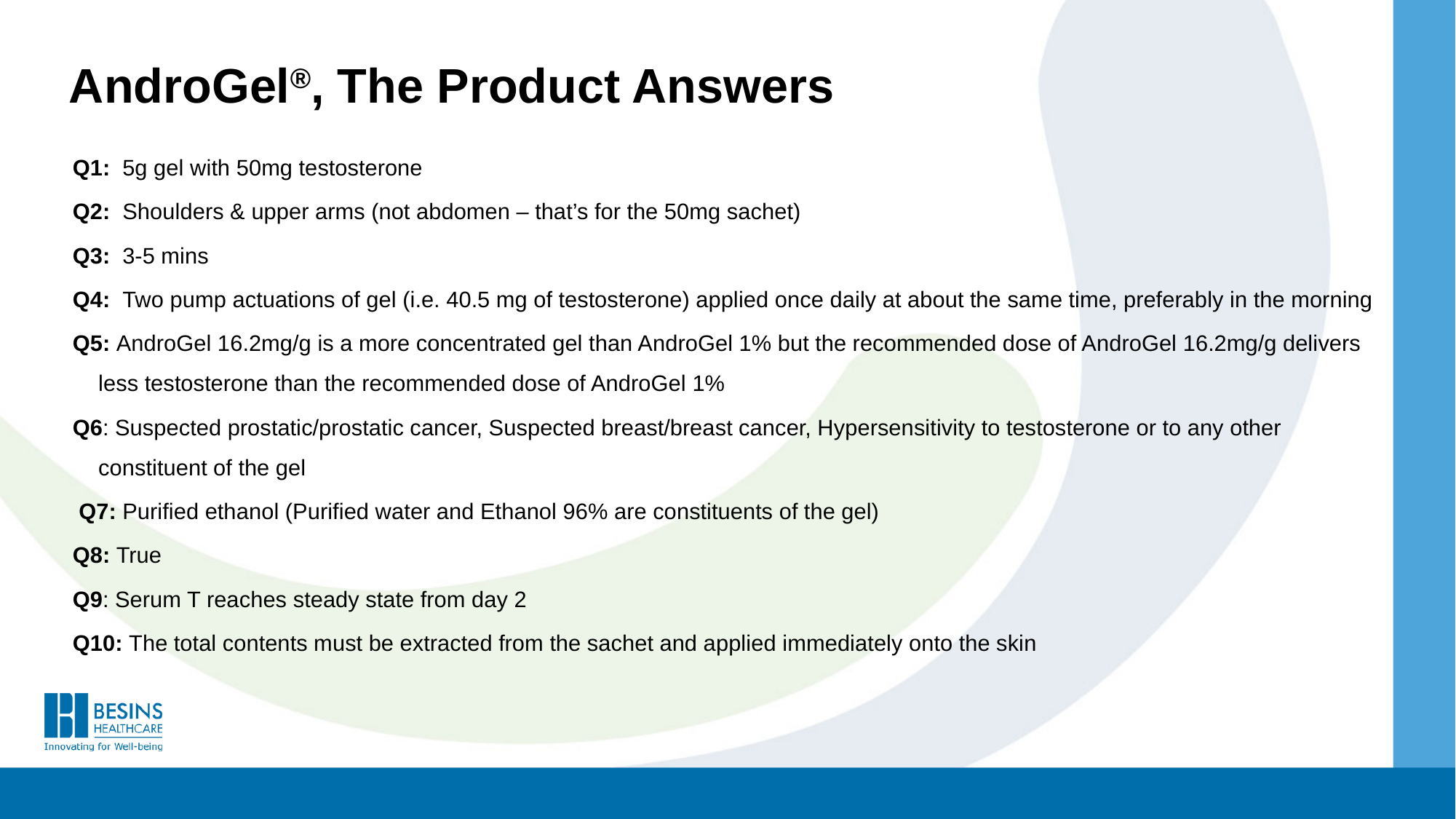

# AndroGel®, The Product Answers
Q1:  5g gel with 50mg testosterone
Q2:  Shoulders & upper arms (not abdomen – that’s for the 50mg sachet)
Q3:  3-5 mins
Q4:  Two pump actuations of gel (i.e. 40.5 mg of testosterone) applied once daily at about the same time, preferably in the morning
Q5: AndroGel 16.2mg/g is a more concentrated gel than AndroGel 1% but the recommended dose of AndroGel 16.2mg/g delivers less testosterone than the recommended dose of AndroGel 1%
Q6: Suspected prostatic/prostatic cancer, Suspected breast/breast cancer, Hypersensitivity to testosterone or to any other constituent of the gel
 Q7: Purified ethanol (Purified water and Ethanol 96% are constituents of the gel)
Q8: True
Q9: Serum T reaches steady state from day 2
Q10: The total contents must be extracted from the sachet and applied immediately onto the skin